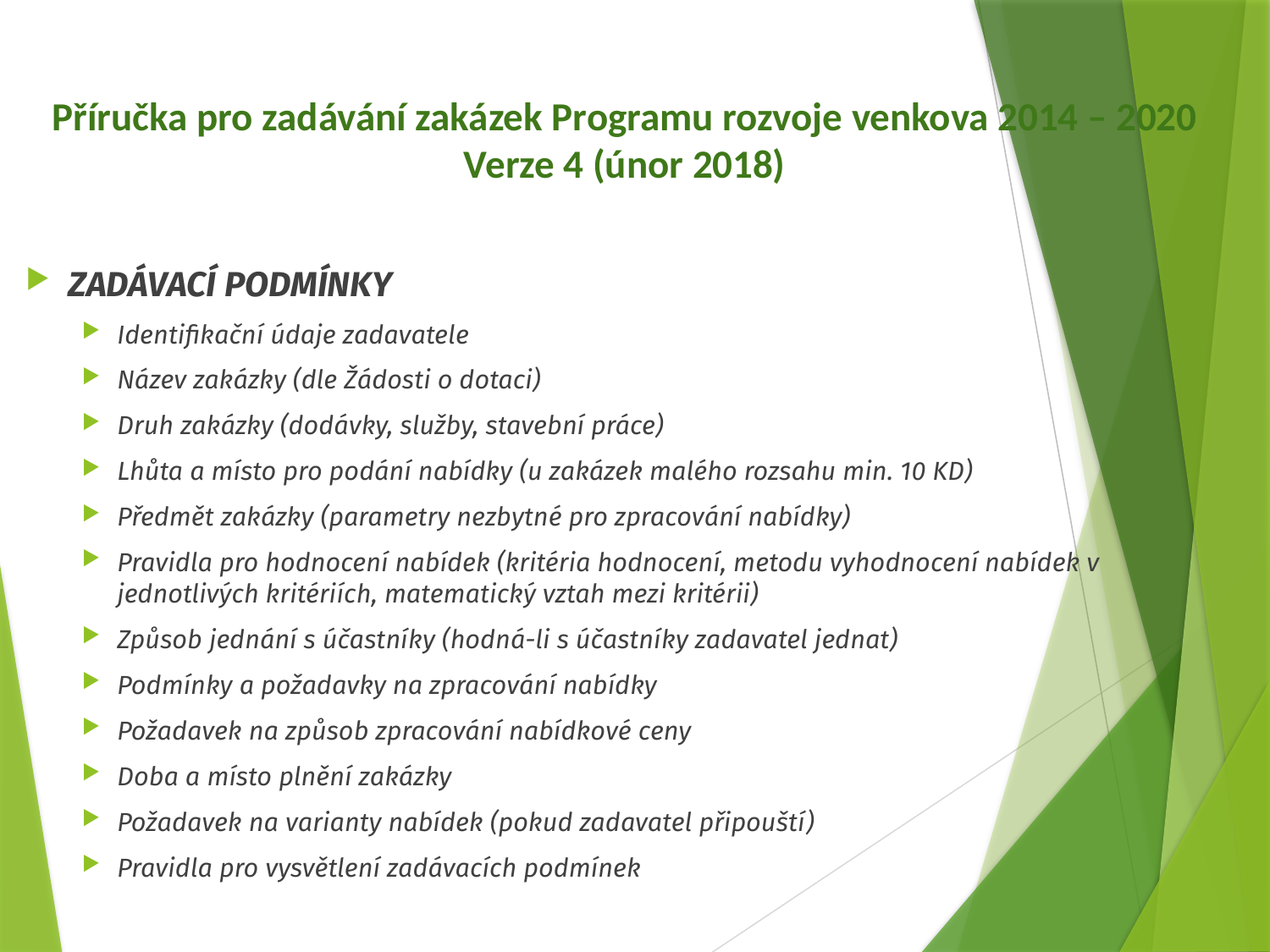

# Příručka pro zadávání zakázek Programu rozvoje venkova 2014 – 2020 Verze 4 (únor 2018)

ZADÁVACÍ PODMÍNKY
Identifikační údaje zadavatele
Název zakázky (dle Žádosti o dotaci)
Druh zakázky (dodávky, služby, stavební práce)
Lhůta a místo pro podání nabídky (u zakázek malého rozsahu min. 10 KD)
Předmět zakázky (parametry nezbytné pro zpracování nabídky)
Pravidla pro hodnocení nabídek (kritéria hodnocení, metodu vyhodnocení nabídek v jednotlivých kritériích, matematický vztah mezi kritérii)
Způsob jednání s účastníky (hodná-li s účastníky zadavatel jednat)
Podmínky a požadavky na zpracování nabídky
Požadavek na způsob zpracování nabídkové ceny
Doba a místo plnění zakázky
Požadavek na varianty nabídek (pokud zadavatel připouští)
Pravidla pro vysvětlení zadávacích podmínek